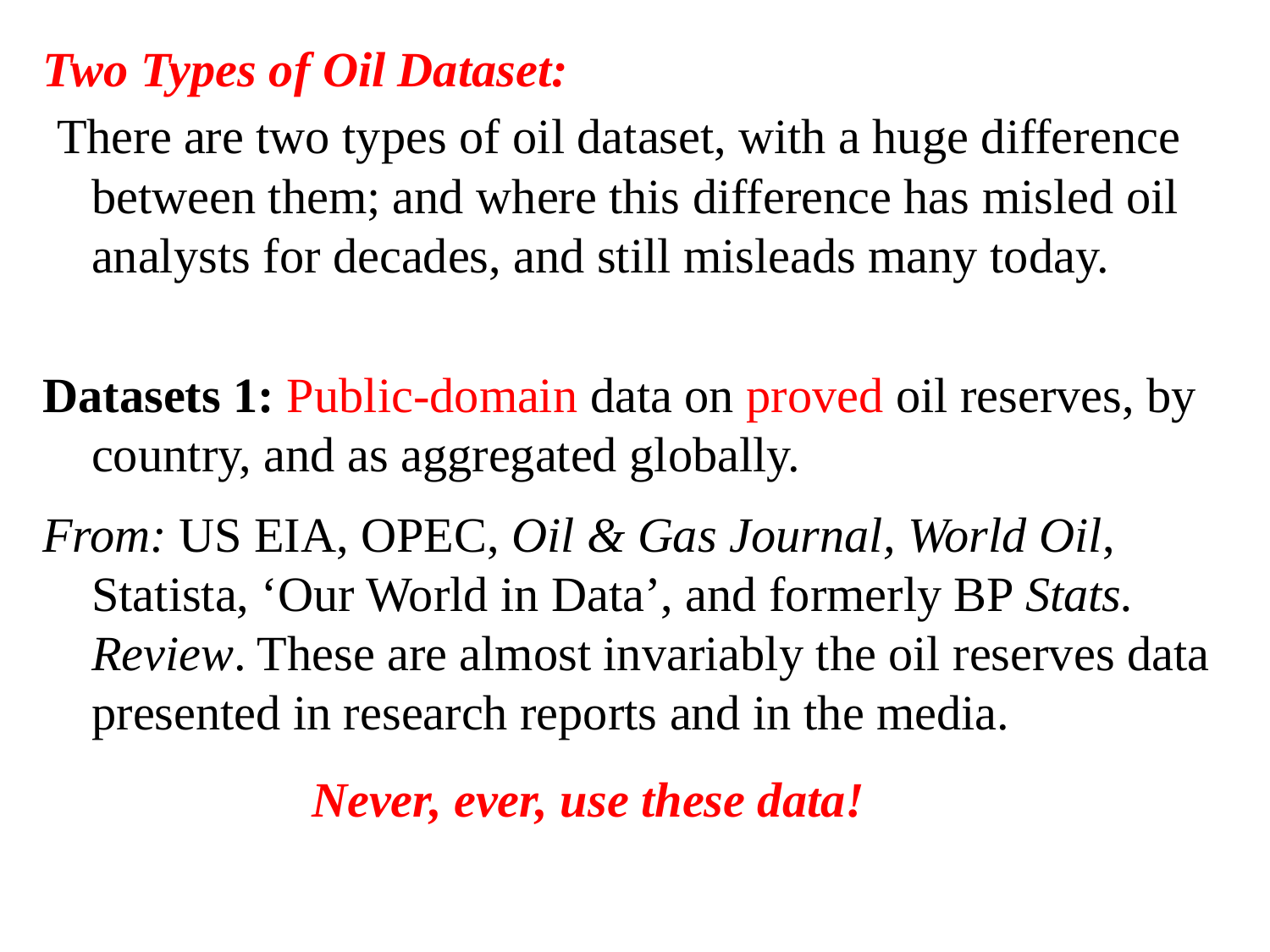

Two Types of Oil Dataset:
 There are two types of oil dataset, with a huge difference
    between them; and where this difference has misled oil
    analysts for decades, and still misleads many today.

Datasets 1: Public-domain data on proved oil reserves, by
    country, and as aggregated globally.

From: US EIA, OPEC, Oil & Gas Journal, World Oil,
    Statista, ‘Our World in Data’, and formerly BP Stats.
    Review. These are almost invariably the oil reserves data
    presented in research reports and in the media.

                   Never, ever, use these data!